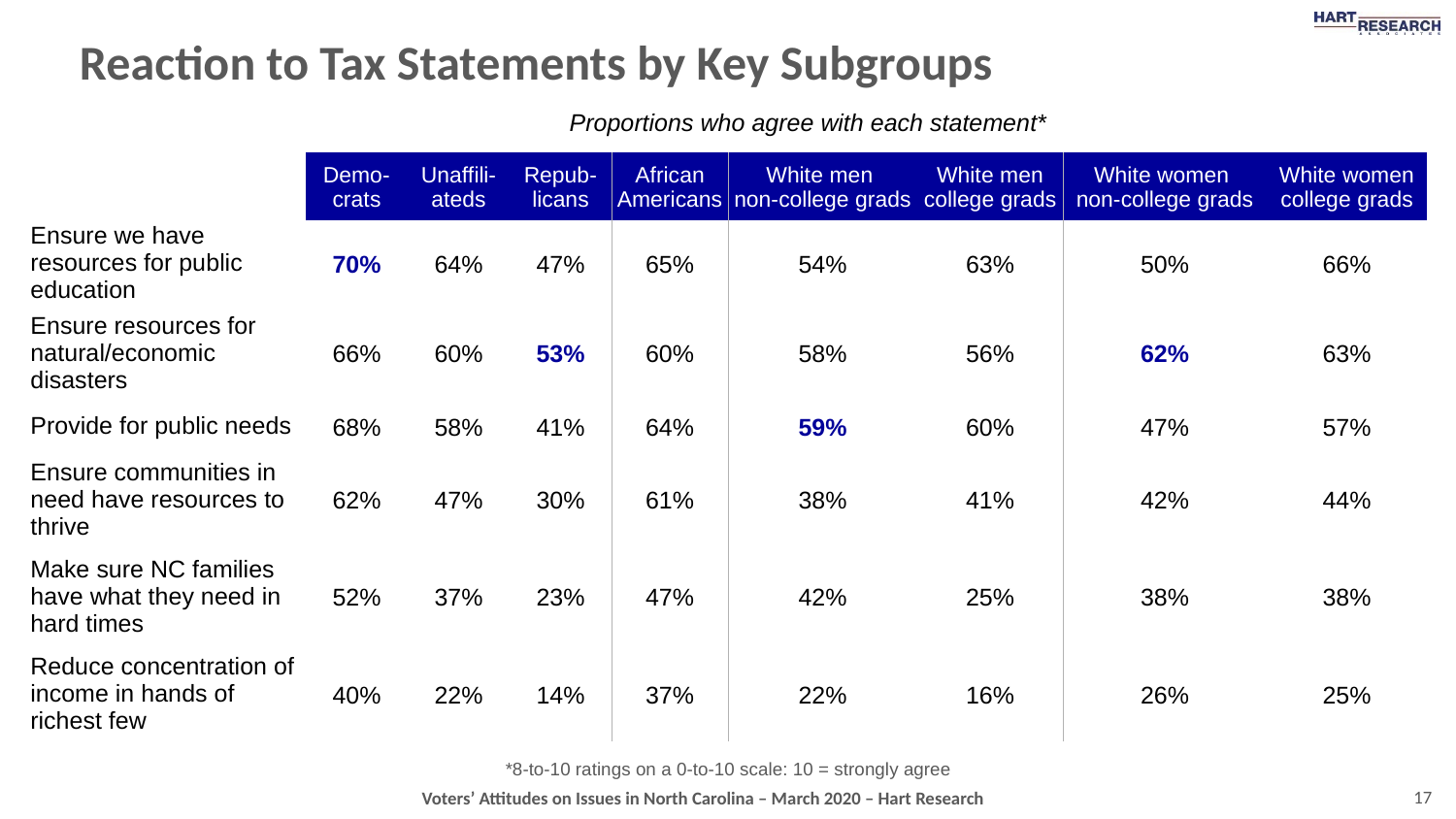

# Reaction to Tax Statements by Key Subgroups
Proportions who agree with each statement*
|  | Demo-crats | Unaffili-ateds | Repub-licans | African Americans | White men non-college grads | White men college grads | White women non-college grads | White women college grads |
| --- | --- | --- | --- | --- | --- | --- | --- | --- |
| Ensure we have resources for public education | 70% | 64% | 47% | 65% | 54% | 63% | 50% | 66% |
| Ensure resources for natural/economic disasters | 66% | 60% | 53% | 60% | 58% | 56% | 62% | 63% |
| Provide for public needs | 68% | 58% | 41% | 64% | 59% | 60% | 47% | 57% |
| Ensure communities in need have resources to thrive | 62% | 47% | 30% | 61% | 38% | 41% | 42% | 44% |
| Make sure NC families have what they need in hard times | 52% | 37% | 23% | 47% | 42% | 25% | 38% | 38% |
| Reduce concentration of income in hands of richest few | 40% | 22% | 14% | 37% | 22% | 16% | 26% | 25% |
*8-to-10 ratings on a 0-to-10 scale: 10 = strongly agree
17